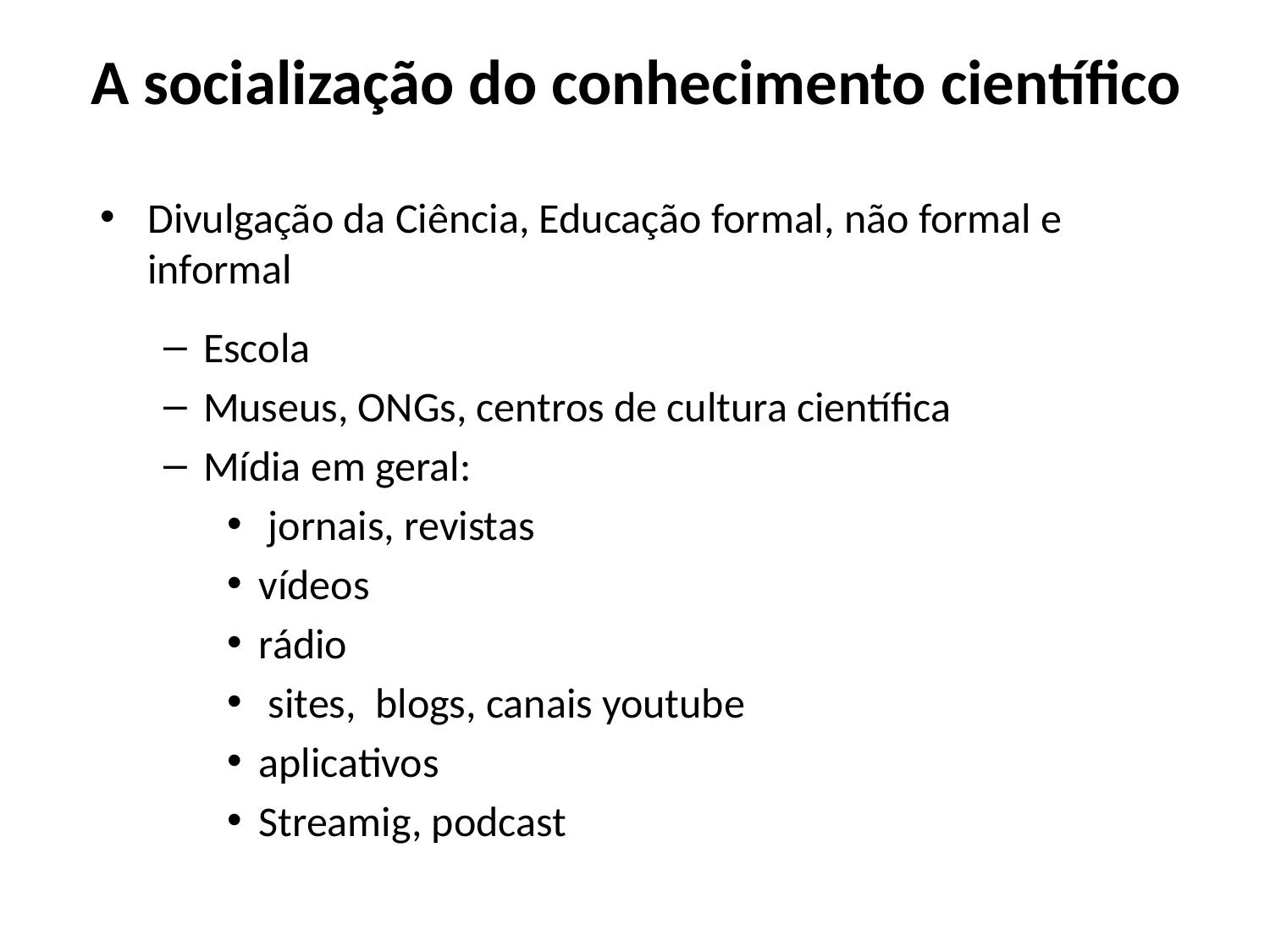

# A socialização do conhecimento científico
Divulgação da Ciência, Educação formal, não formal e informal

Escola
Museus, ONGs, centros de cultura científica
Mídia em geral:
 jornais, revistas
vídeos
rádio
 sites,  blogs, canais youtube
aplicativos
Streamig, podcast